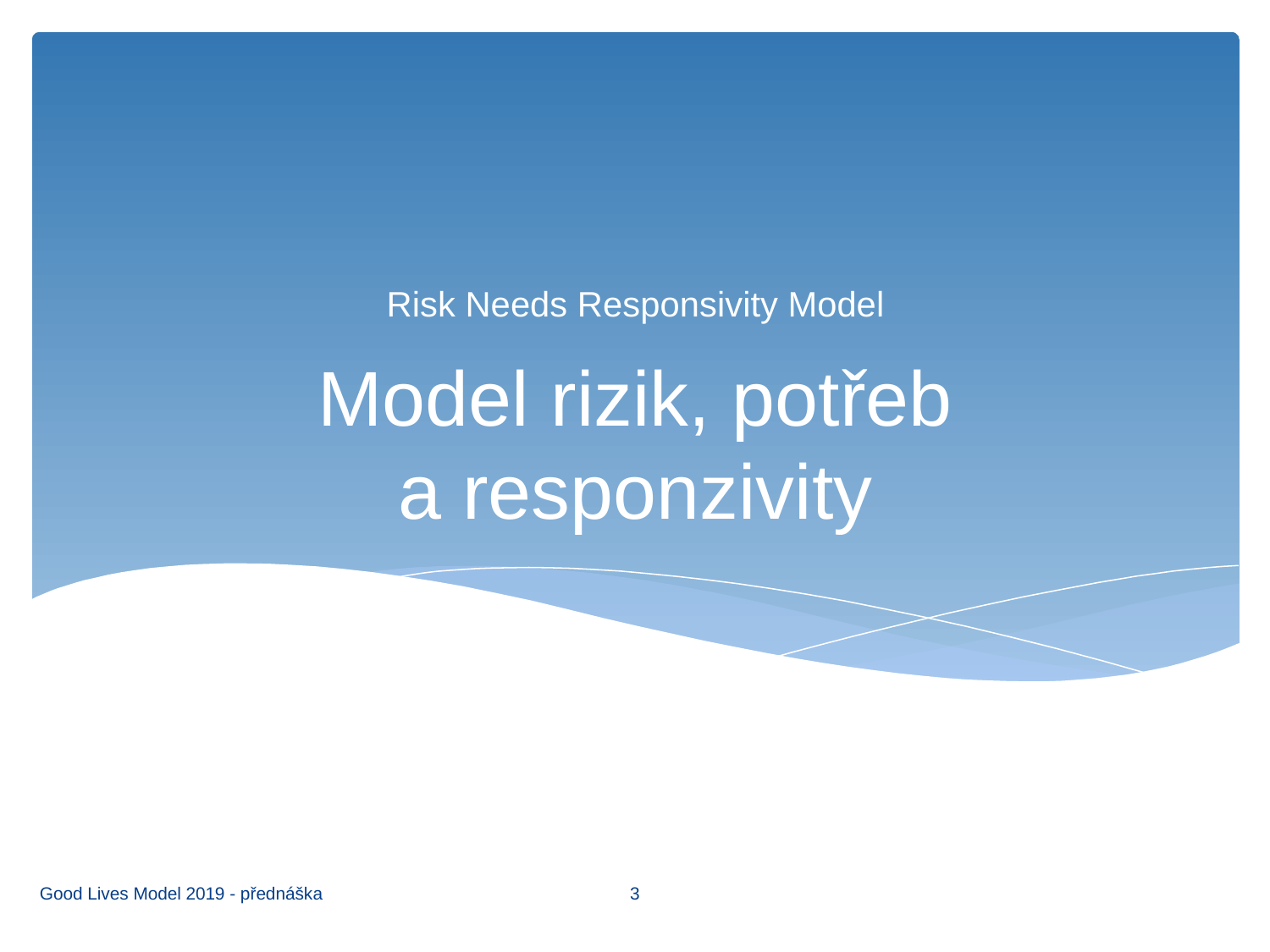

Risk Needs Responsivity Model
# Model rizik, potřeb a responzivity
3
Good Lives Model 2019 - přednáška